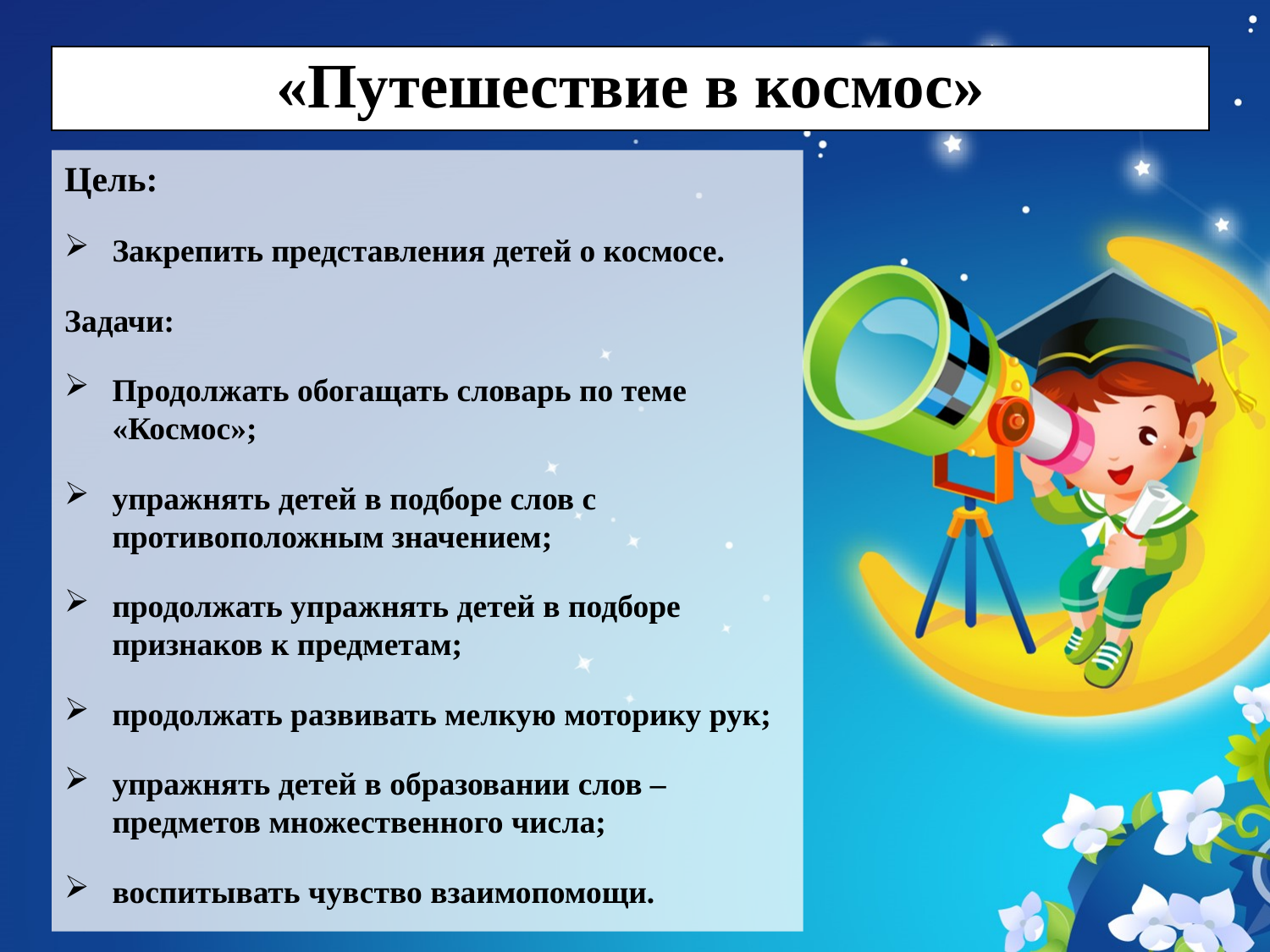

# «Путешествие в космос»
Цель:
Закрепить представления детей о космосе.
Задачи:
Продолжать обогащать словарь по теме «Космос»;
упражнять детей в подборе слов с противоположным значением;
продолжать упражнять детей в подборе признаков к предметам;
продолжать развивать мелкую моторику рук;
упражнять детей в образовании слов – предметов множественного числа;
воспитывать чувство взаимопомощи.